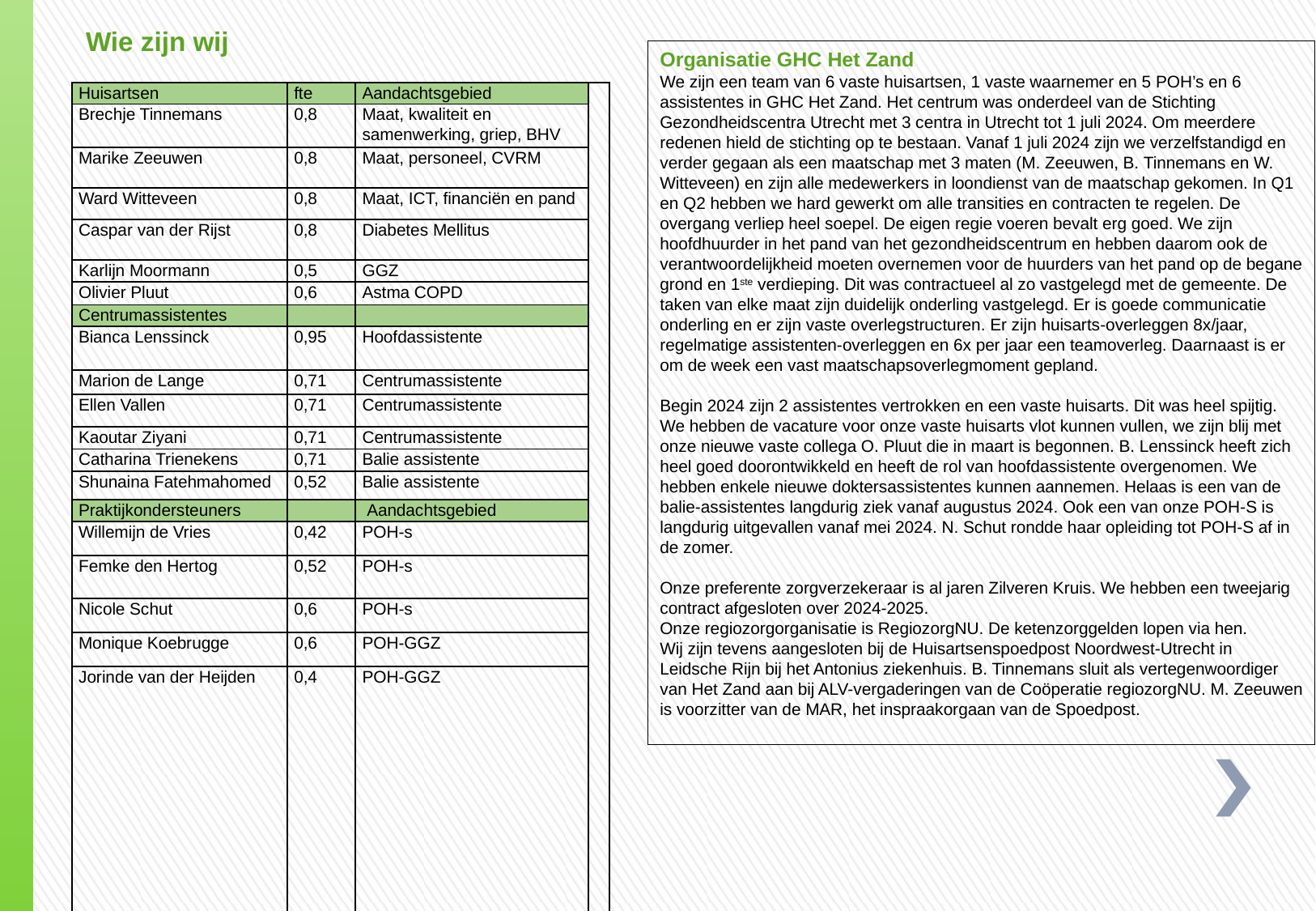

Wie zijn wij
Organisatie GHC Het Zand
We zijn een team van 6 vaste huisartsen, 1 vaste waarnemer en 5 POH’s en 6 assistentes in GHC Het Zand. Het centrum was onderdeel van de Stichting Gezondheidscentra Utrecht met 3 centra in Utrecht tot 1 juli 2024. Om meerdere redenen hield de stichting op te bestaan. Vanaf 1 juli 2024 zijn we verzelfstandigd en verder gegaan als een maatschap met 3 maten (M. Zeeuwen, B. Tinnemans en W. Witteveen) en zijn alle medewerkers in loondienst van de maatschap gekomen. In Q1 en Q2 hebben we hard gewerkt om alle transities en contracten te regelen. De overgang verliep heel soepel. De eigen regie voeren bevalt erg goed. We zijn hoofdhuurder in het pand van het gezondheidscentrum en hebben daarom ook de verantwoordelijkheid moeten overnemen voor de huurders van het pand op de begane grond en 1ste verdieping. Dit was contractueel al zo vastgelegd met de gemeente. De taken van elke maat zijn duidelijk onderling vastgelegd. Er is goede communicatie onderling en er zijn vaste overlegstructuren. Er zijn huisarts-overleggen 8x/jaar, regelmatige assistenten-overleggen en 6x per jaar een teamoverleg. Daarnaast is er om de week een vast maatschapsoverlegmoment gepland.

Begin 2024 zijn 2 assistentes vertrokken en een vaste huisarts. Dit was heel spijtig. We hebben de vacature voor onze vaste huisarts vlot kunnen vullen, we zijn blij met onze nieuwe vaste collega O. Pluut die in maart is begonnen. B. Lenssinck heeft zich heel goed doorontwikkeld en heeft de rol van hoofdassistente overgenomen. We hebben enkele nieuwe doktersassistentes kunnen aannemen. Helaas is een van de balie-assistentes langdurig ziek vanaf augustus 2024. Ook een van onze POH-S is langdurig uitgevallen vanaf mei 2024. N. Schut rondde haar opleiding tot POH-S af in de zomer.

Onze preferente zorgverzekeraar is al jaren Zilveren Kruis. We hebben een tweejarig contract afgesloten over 2024-2025.
Onze regiozorgorganisatie is RegiozorgNU. De ketenzorggelden lopen via hen.
Wij zijn tevens aangesloten bij de Huisartsenspoedpost Noordwest-Utrecht in Leidsche Rijn bij het Antonius ziekenhuis. B. Tinnemans sluit als vertegenwoordiger van Het Zand aan bij ALV-vergaderingen van de Coöperatie regiozorgNU. M. Zeeuwen is voorzitter van de MAR, het inspraakorgaan van de Spoedpost.

| Huisartsen | fte | Aandachtsgebied |  |
| --- | --- | --- | --- |
| Brechje Tinnemans | 0,8 | Maat, kwaliteit en samenwerking, griep, BHV |  |
| Marike Zeeuwen | 0,8 | Maat, personeel, CVRM |  |
| Ward Witteveen | 0,8 | Maat, ICT, financiën en pand |  |
| Caspar van der Rijst | 0,8 | Diabetes Mellitus |  |
| Karlijn Moormann | 0,5 | GGZ |  |
| Olivier Pluut | 0,6 | Astma COPD |  |
| Centrumassistentes |  |  |  |
| Bianca Lenssinck | 0,95 | Hoofdassistente |  |
| Marion de Lange | 0,71 | Centrumassistente |  |
| Ellen Vallen | 0,71 | Centrumassistente |  |
| Kaoutar Ziyani | 0,71 | Centrumassistente |  |
| Catharina Trienekens | 0,71 | Balie assistente |  |
| Shunaina Fatehmahomed | 0,52 | Balie assistente |  |
| Praktijkondersteuners |  | Aandachtsgebied |  |
| Willemijn de Vries | 0,42 | POH-s |  |
| Femke den Hertog | 0,52 | POH-s |  |
| Nicole Schut | 0,6 | POH-s |  |
| Monique Koebrugge | 0,6 | POH-GGZ |  |
| Jorinde van der Heijden | 0,4 | POH-GGZ |  |